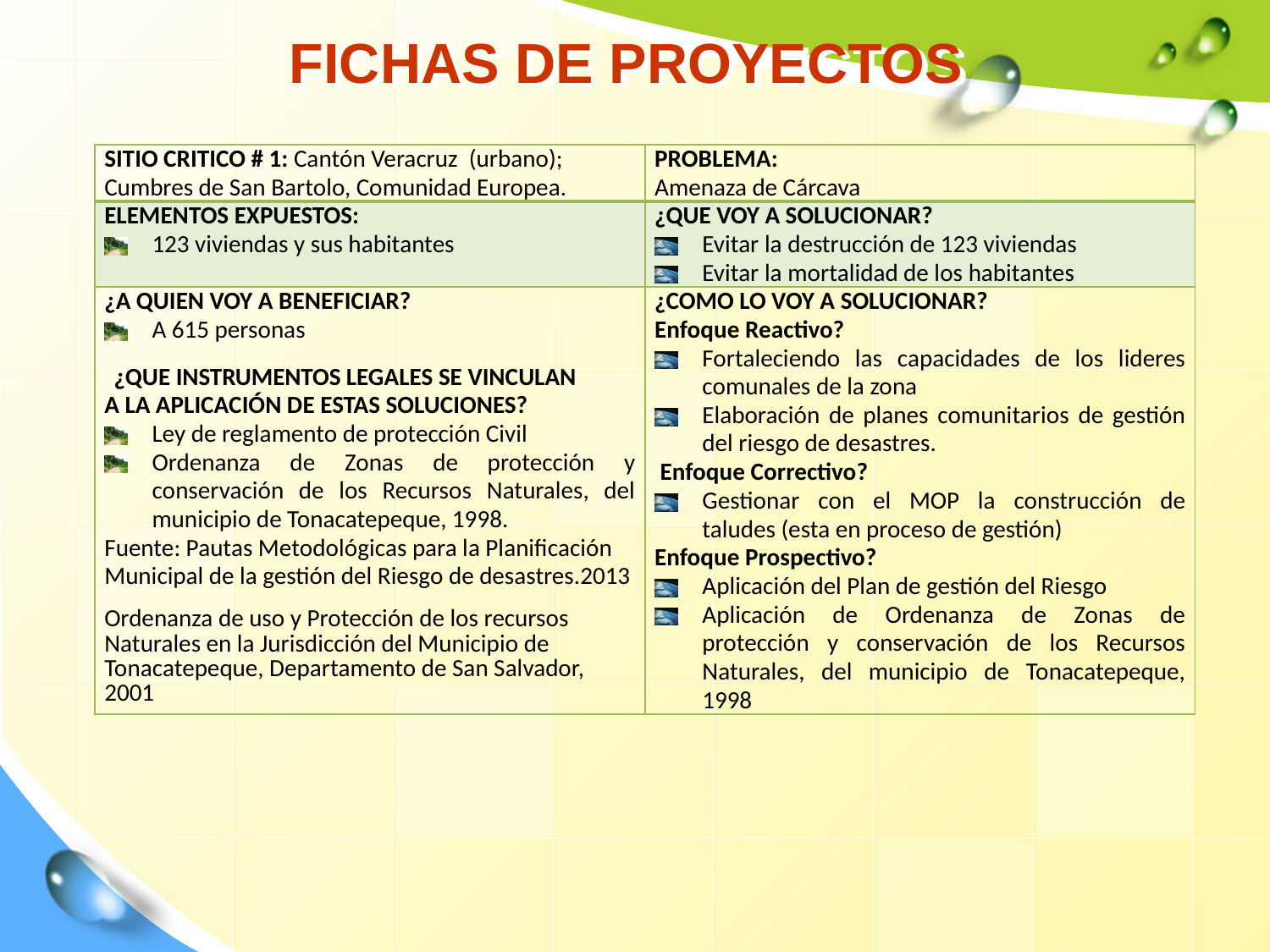

# FICHAS DE PROYECTOS
| SITIO CRITICO # 1: Cantón Veracruz (urbano); Cumbres de San Bartolo, Comunidad Europea. | PROBLEMA: Amenaza de Cárcava |
| --- | --- |
| ELEMENTOS EXPUESTOS: 123 viviendas y sus habitantes | ¿QUE VOY A SOLUCIONAR? Evitar la destrucción de 123 viviendas Evitar la mortalidad de los habitantes |
| ¿A QUIEN VOY A BENEFICIAR? A 615 personas ¿QUE INSTRUMENTOS LEGALES SE VINCULAN A LA APLICACIÓN DE ESTAS SOLUCIONES? Ley de reglamento de protección Civil Ordenanza de Zonas de protección y conservación de los Recursos Naturales, del municipio de Tonacatepeque, 1998. Fuente: Pautas Metodológicas para la Planificación Municipal de la gestión del Riesgo de desastres.2013 Ordenanza de uso y Protección de los recursos Naturales en la Jurisdicción del Municipio de Tonacatepeque, Departamento de San Salvador, 2001 | ¿COMO LO VOY A SOLUCIONAR? Enfoque Reactivo? Fortaleciendo las capacidades de los lideres comunales de la zona Elaboración de planes comunitarios de gestión del riesgo de desastres. Enfoque Correctivo? Gestionar con el MOP la construcción de taludes (esta en proceso de gestión) Enfoque Prospectivo? Aplicación del Plan de gestión del Riesgo Aplicación de Ordenanza de Zonas de protección y conservación de los Recursos Naturales, del municipio de Tonacatepeque, 1998 |
Fuente: Pautas Metodológicas para la Planificación Municipal de la gestión del Riesgo de desastres.2013